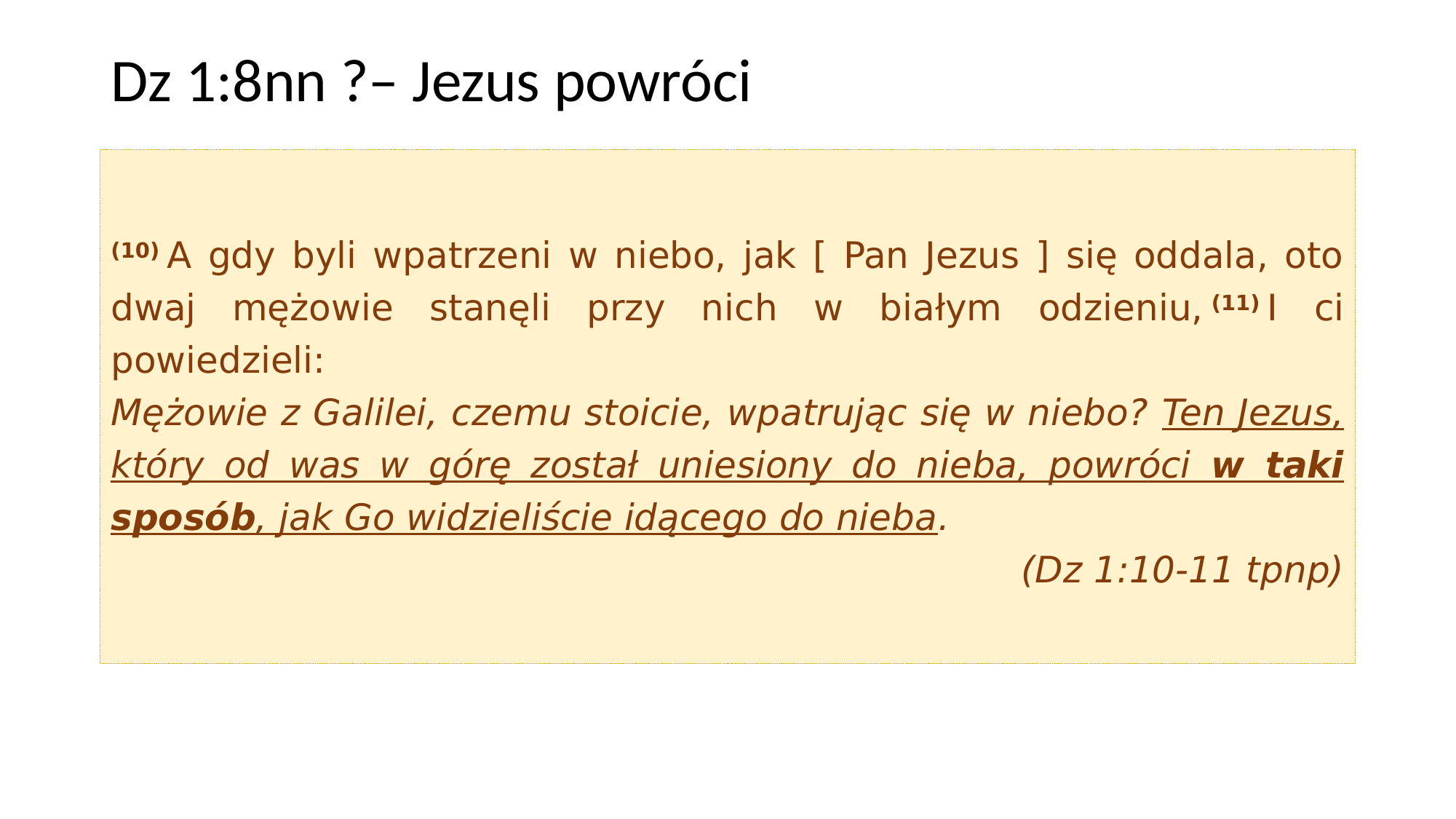

# Dz 1:8nn ?– Jezus powróci
(10) A gdy byli wpatrzeni w niebo, jak [ Pan Jezus ] się oddala, oto dwaj mężowie stanęli przy nich w białym odzieniu, (11) I ci powiedzieli:
Mężowie z Galilei, czemu stoicie, wpatrując się w niebo? Ten Jezus, który od was w górę został uniesiony do nieba, powróci w taki sposób, jak Go widzieliście idącego do nieba.
(Dz 1:10-11 tpnp)